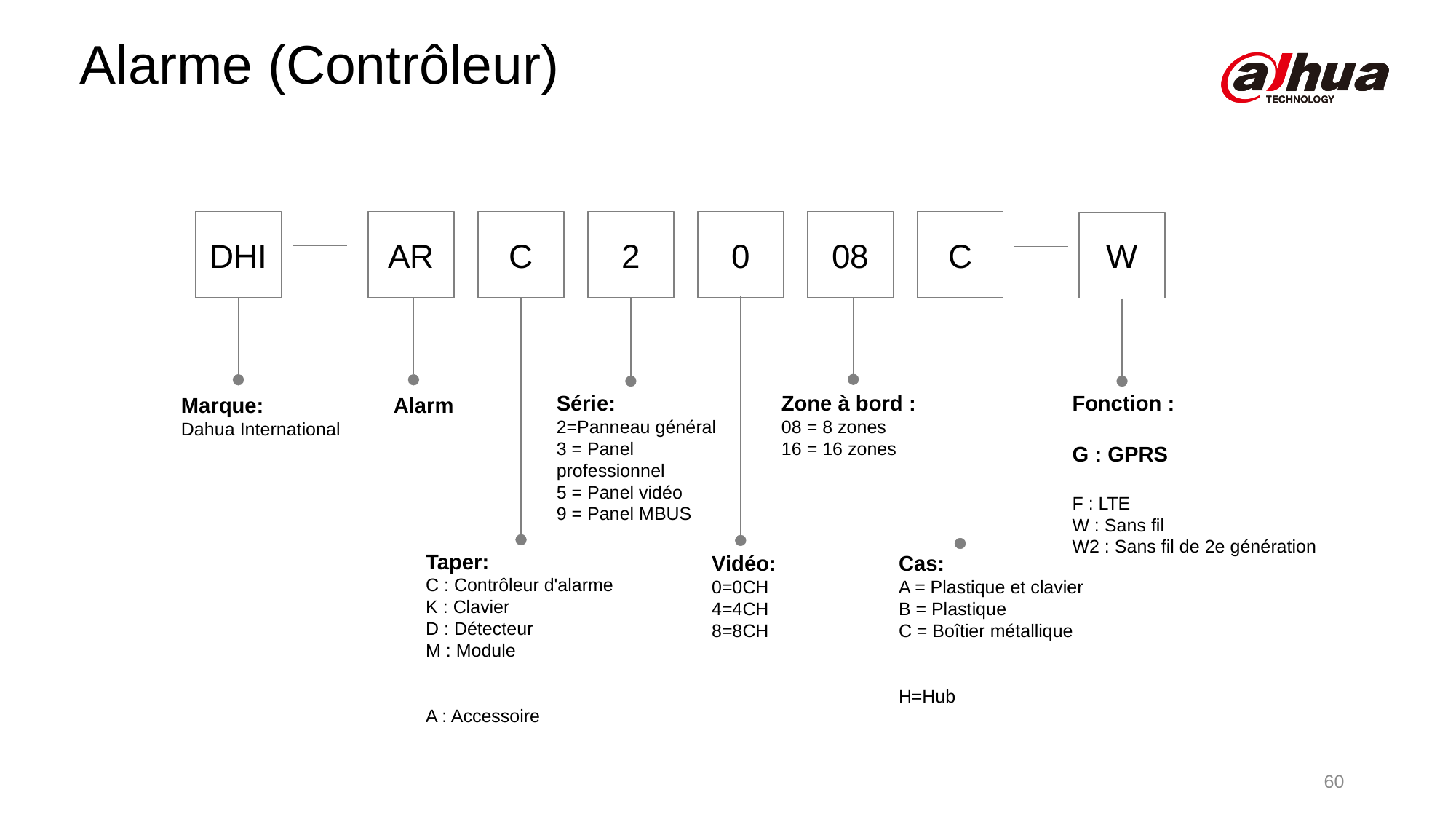

Alarme (Contrôleur)
DHI
AR

2

08

C

C

0

W

Zone à bord :
08 = 8 zones
16 = 16 zones
Fonction :

G : GPRS
F : LTE
W : Sans fil
W2 : Sans fil de 2e génération
Série:
2=Panneau général
3 = Panel professionnel
5 = Panel vidéo
9 = Panel MBUS
Alarm
Marque:
Dahua International
Taper:
C : Contrôleur d'alarme
K : Clavier
D : Détecteur
M : Module
A : Accessoire

Vidéo:
0=0CH
4=4CH
8=8CH
Cas:
A = Plastique et clavier
B = Plastique
C = Boîtier métallique
H=Hub
60